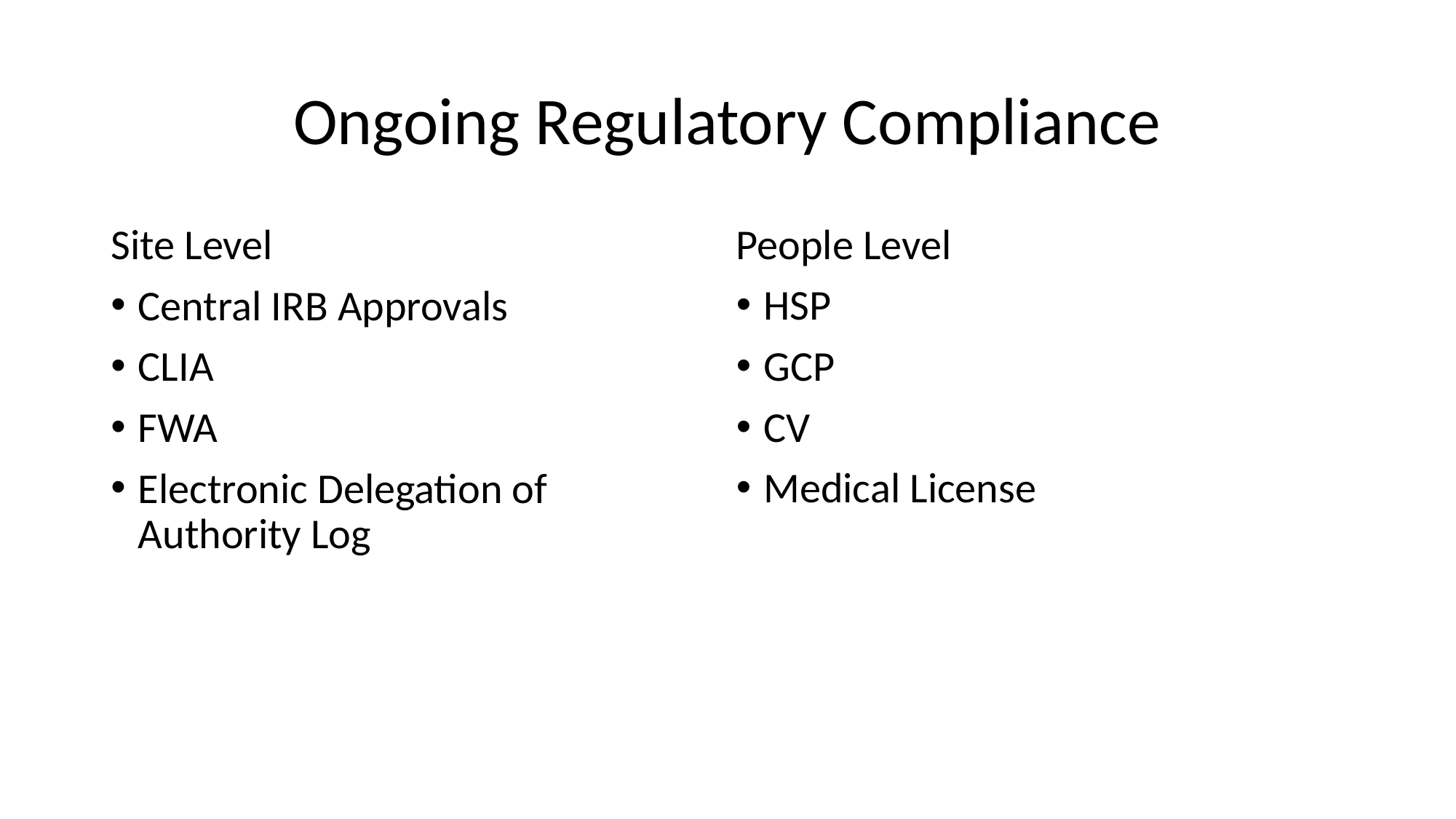

# Ongoing Regulatory Compliance
Site Level
Central IRB Approvals
CLIA
FWA
Electronic Delegation of Authority Log

People Level
HSP
GCP
CV
Medical License